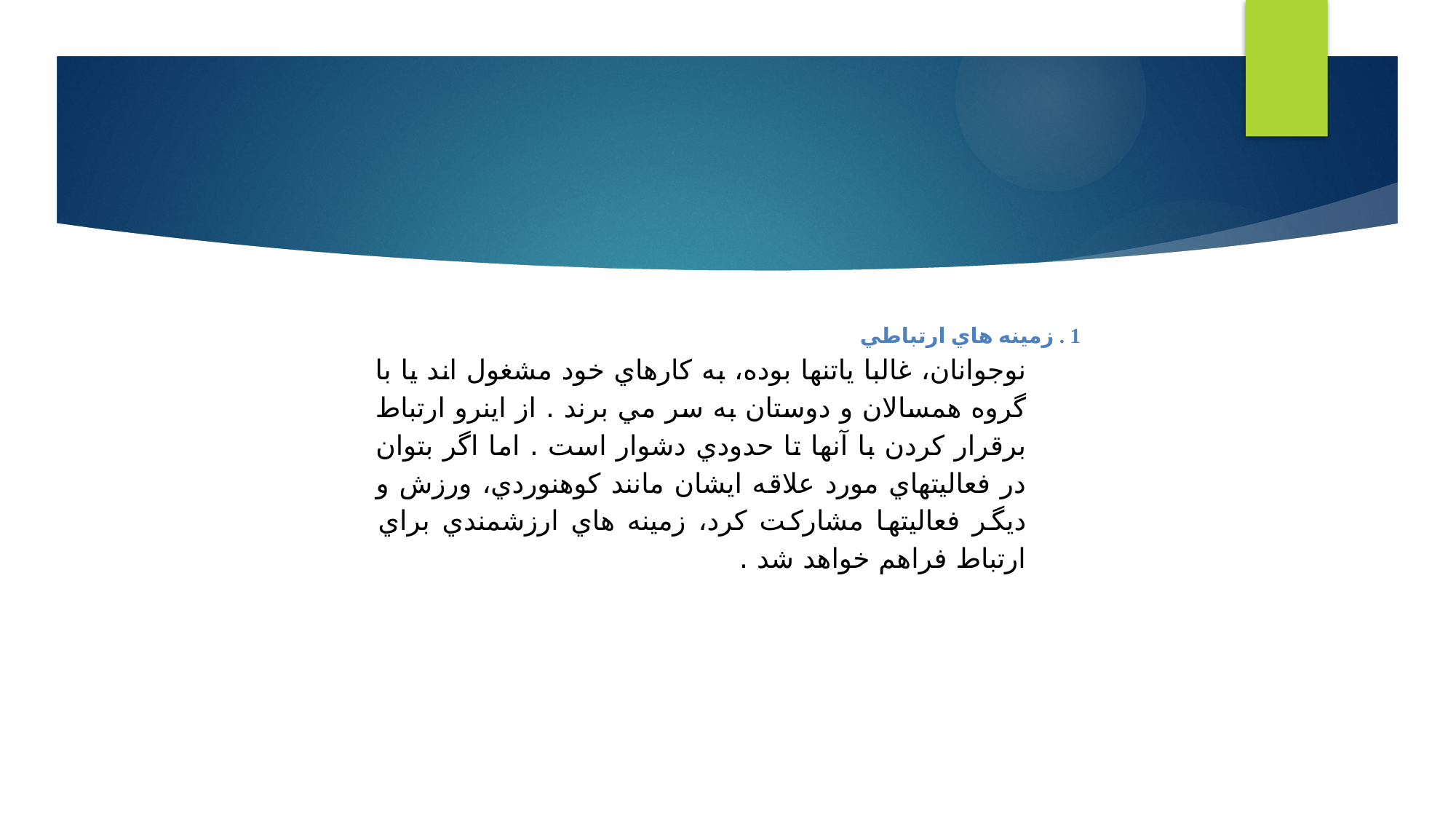

#
1 . زمينه هاي ارتباطي
نوجوانان، غالبا ياتنها بوده، به كارهاي خود مشغول اند يا با گروه همسالان و دوستان به سر مي برند . از اينرو ارتباط برقرار كردن با آنها تا حدودي دشوار است . اما اگر بتوان در فعاليتهاي مورد علاقه ايشان مانند كوهنوردي، ورزش و ديگر فعاليتها مشاركت كرد، زمينه هاي ارزشمندي براي ارتباط فراهم خواهد شد .